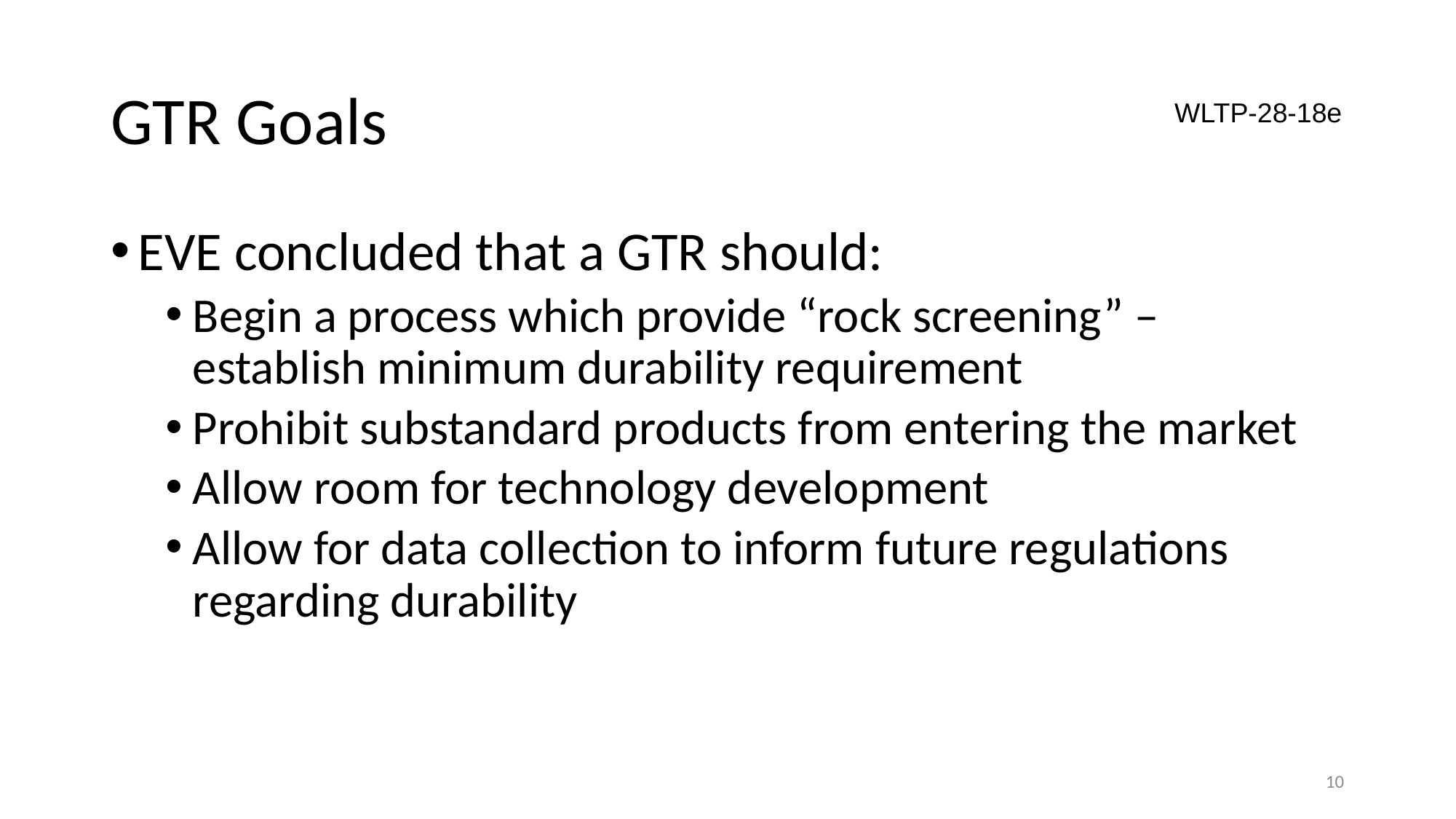

# GTR Goals
WLTP-28-18e
EVE concluded that a GTR should:
Begin a process which provide “rock screening” – establish minimum durability requirement
Prohibit substandard products from entering the market
Allow room for technology development
Allow for data collection to inform future regulations regarding durability

10